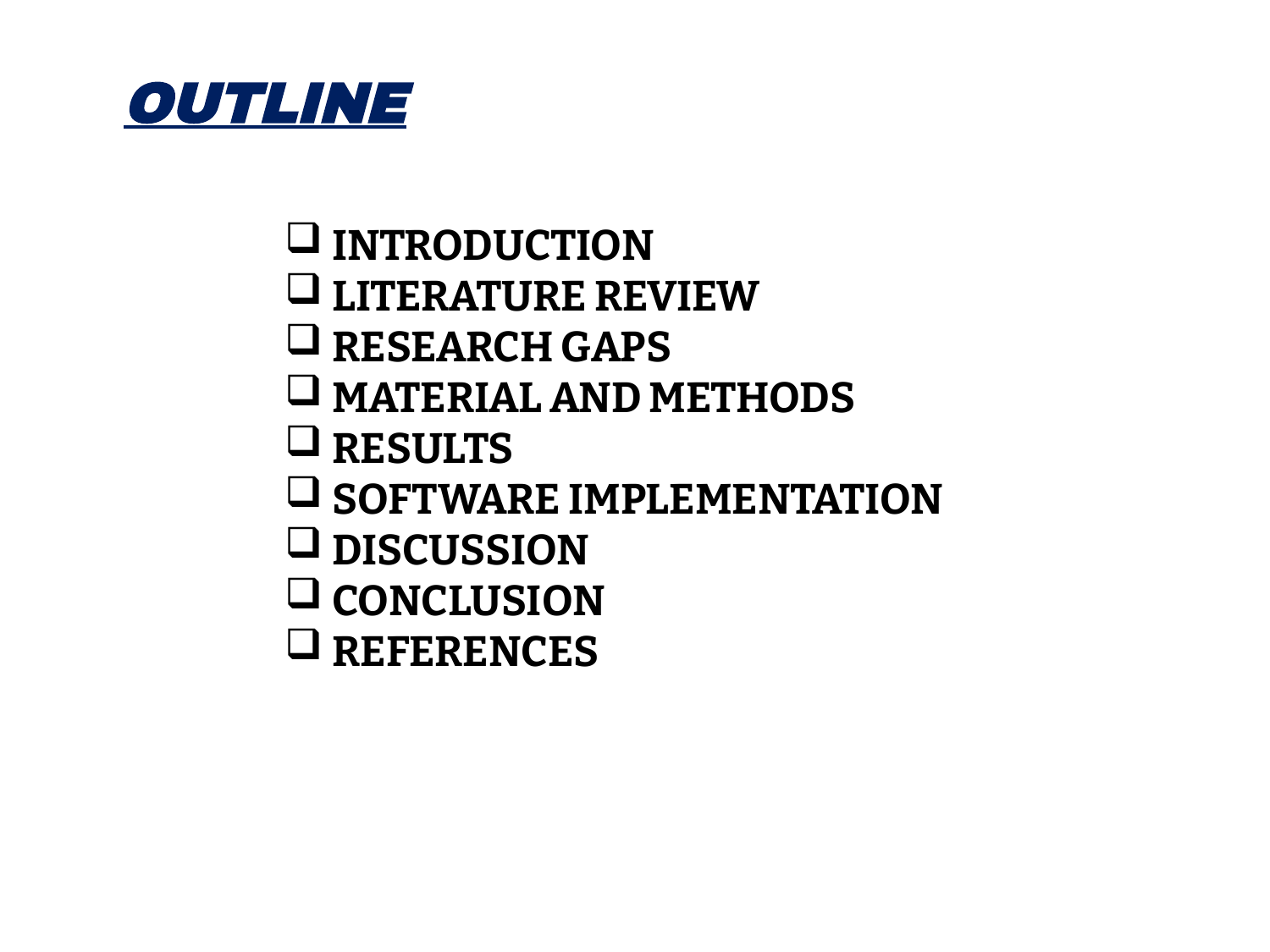

OUTLINE

INTRODUCTION
LITERATURE REVIEW
RESEARCH GAPS
MATERIAL AND METHODS
RESULTS
SOFTWARE IMPLEMENTATION
DISCUSSION
CONCLUSION
REFERENCES